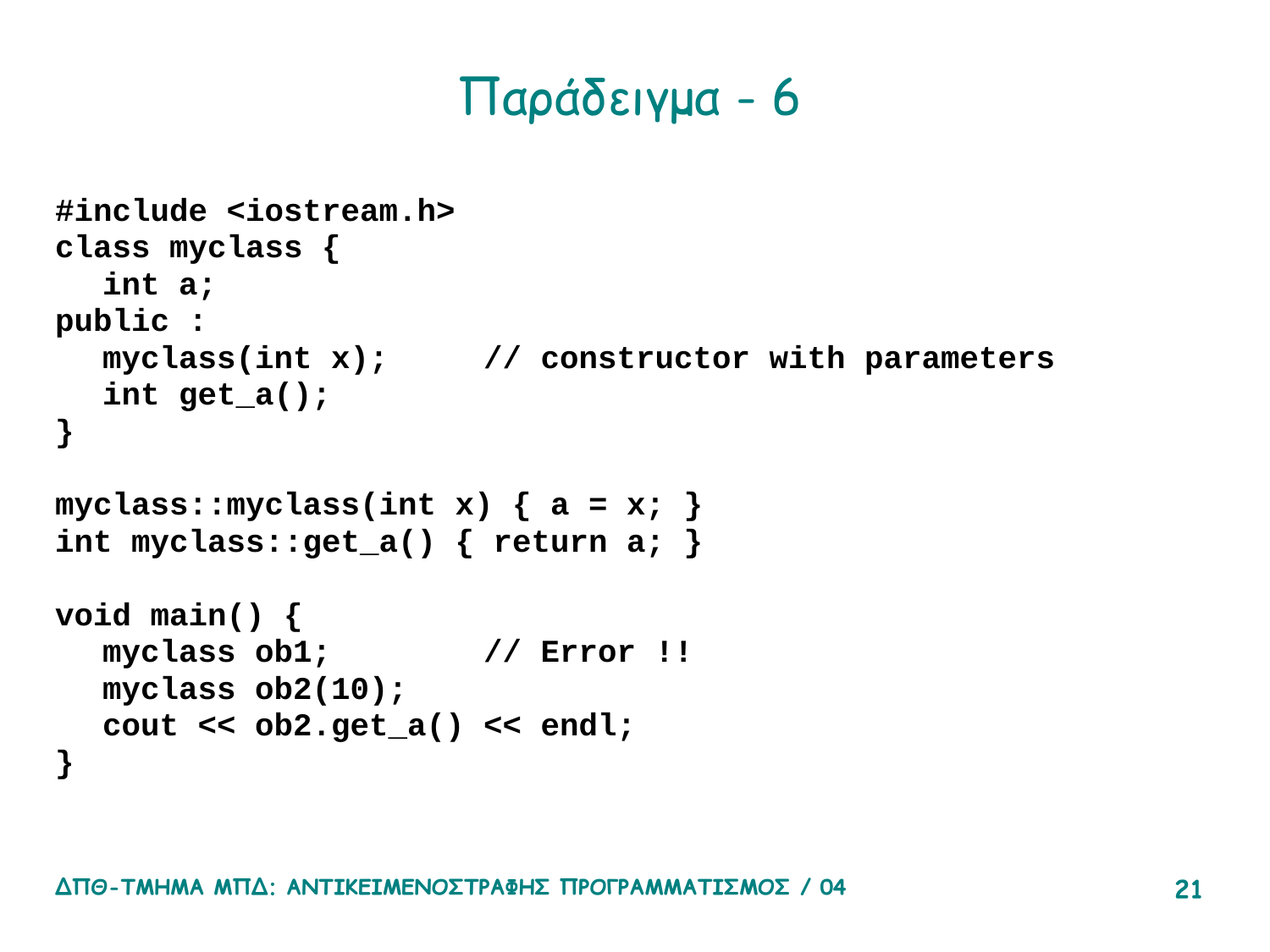

# Παράδειγμα - 6
#include <iostream.h>
class myclass {
	int a;
public :
	myclass(int x);	// constructor with parameters
	int get_a();
}

myclass::myclass(int x) { a = x; }
int myclass::get_a() { return a; }

void main() {
	myclass ob1;  	// Error !!
	myclass ob2(10);
	cout << ob2.get_a() << endl;
}
ΔΠΘ-ΤΜΗΜΑ ΜΠΔ: ΑΝΤΙΚΕΙΜΕΝΟΣΤΡΑΦΗΣ ΠΡΟΓΡΑΜΜΑΤΙΣΜΟΣ / 04
21